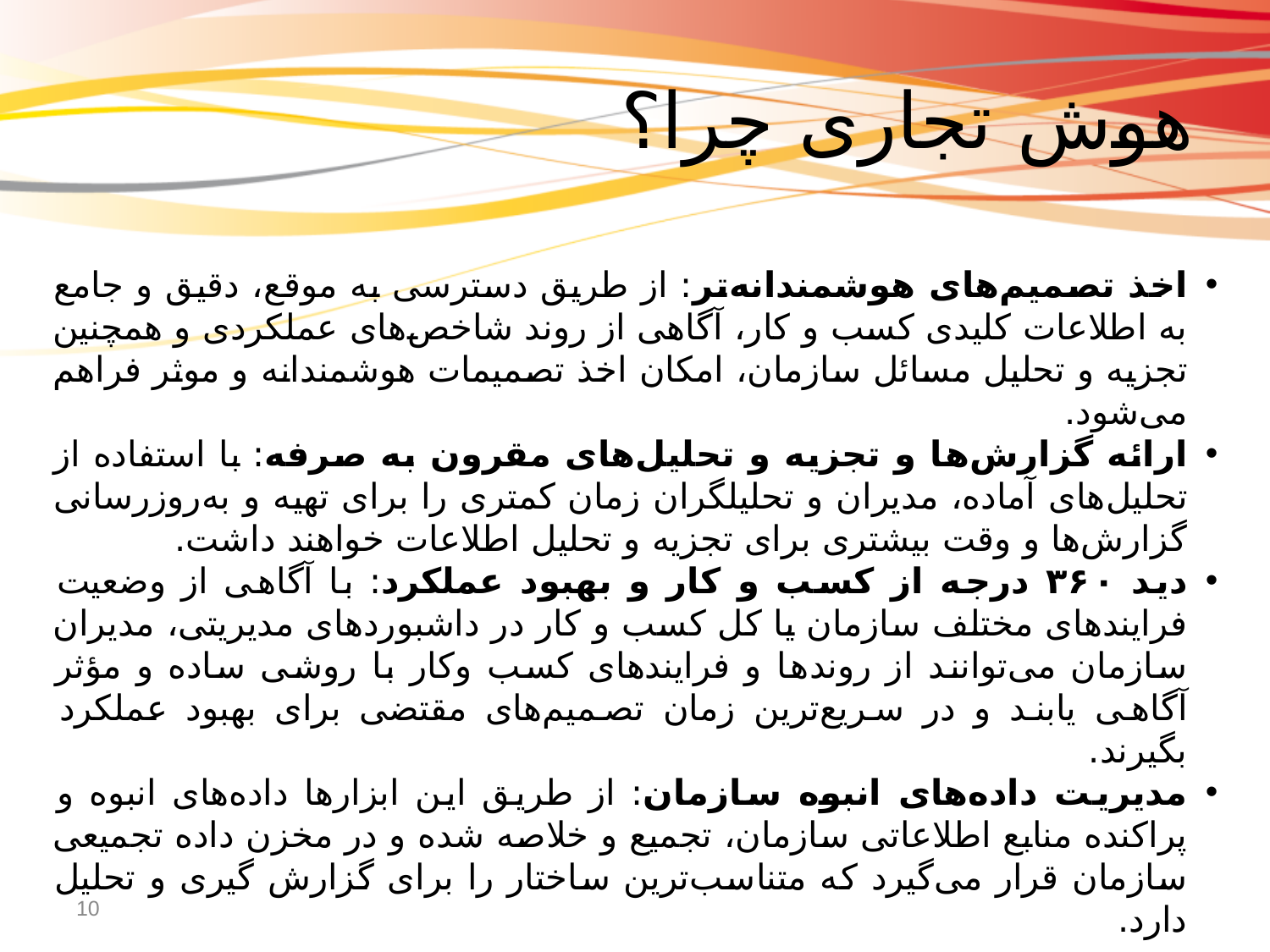

# هوش تجاری چرا؟
اخذ تصمیم‌های هوشمندانه‌تر: از طریق دسترسی به موقع، دقیق و جامع به اطلاعات کلیدی کسب و کار، آگاهی از روند شاخص‌های عملکردی و همچنین تجزیه و تحلیل مسائل سازمان، امکان اخذ تصمیمات هوشمندانه و موثر فراهم می‌شود.
ارائه گزارش‌ها و تجزیه و تحلیل‌های مقرون به صرفه: با استفاده از تحلیل‌های آماده، مدیران و تحلیلگران زمان کمتری را برای تهیه و به‌روزرسانی گزارش‌ها و وقت بیشتری برای تجزیه و تحلیل اطلاعات خواهند داشت.
دید ۳۶۰ درجه از کسب و کار و بهبود عملکرد: با آگاهی از وضعیت فرایندهای مختلف سازمان یا کل کسب و کار در داشبوردهای مدیریتی، مدیران سازمان می‌توانند از روندها و فرایندهای کسب ‌وکار با روشی ساده و مؤثر آگاهی یابند و در سریع‌ترین زمان تصمیم‌های مقتضی برای بهبود عملکرد بگیرند.
مدیریت داده‌های انبوه سازمان: از طریق این ابزارها داده‌های انبوه و پراکنده منابع اطلاعاتی سازمان، تجمیع و خلاصه شده و در مخزن داده تجمیعی سازمان قرار می‌گیرد که متناسب‌ترین ساختار را برای گزارش گیری و تحلیل دارد.
10